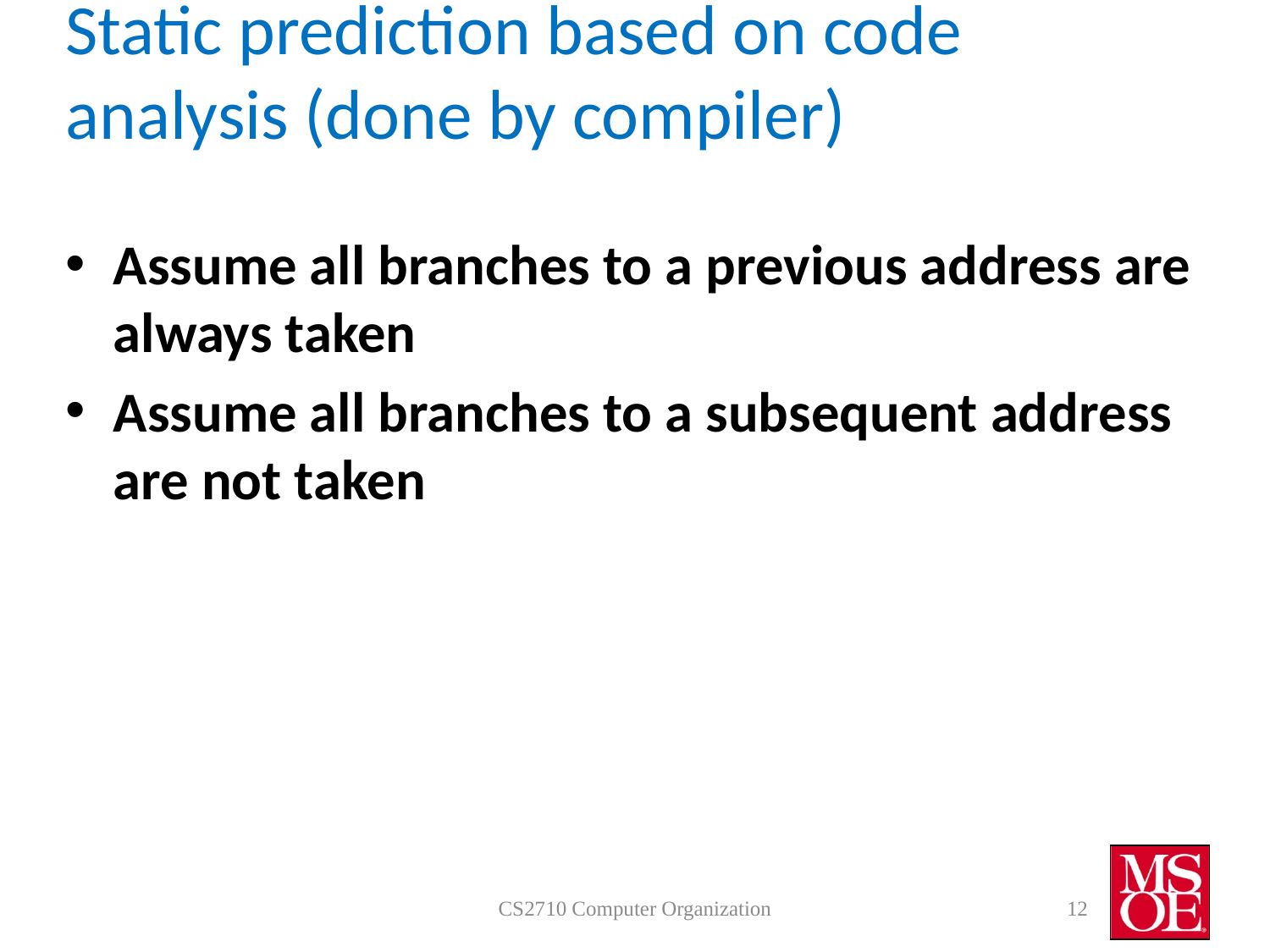

# Static prediction based on code analysis (done by compiler)
Assume all branches to a previous address are always taken
Assume all branches to a subsequent address are not taken

CS2710 Computer Organization
12